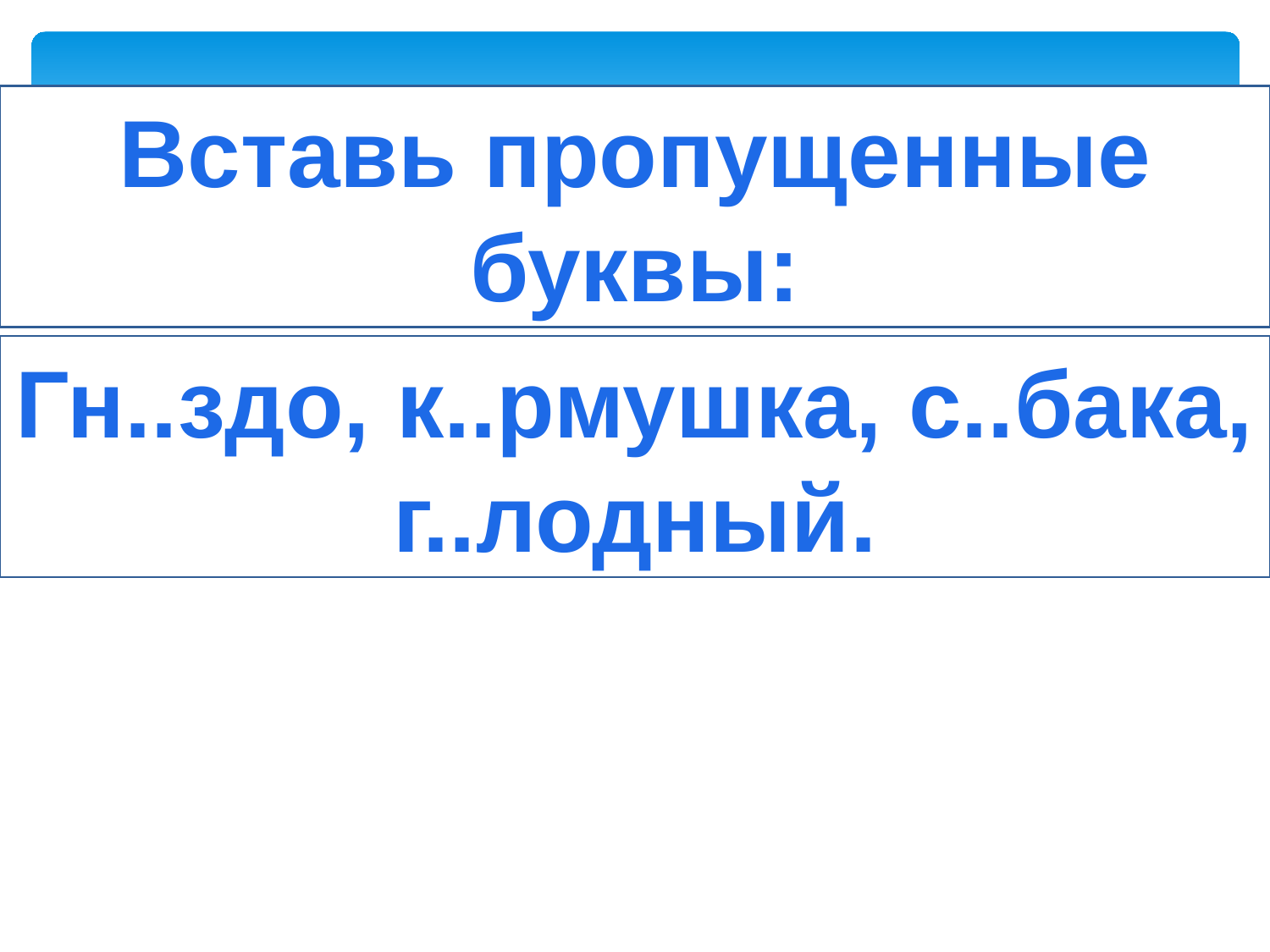

Вставь пропущенные буквы:
Гн..здо, к..рмушка, с..бака, г..лодный.